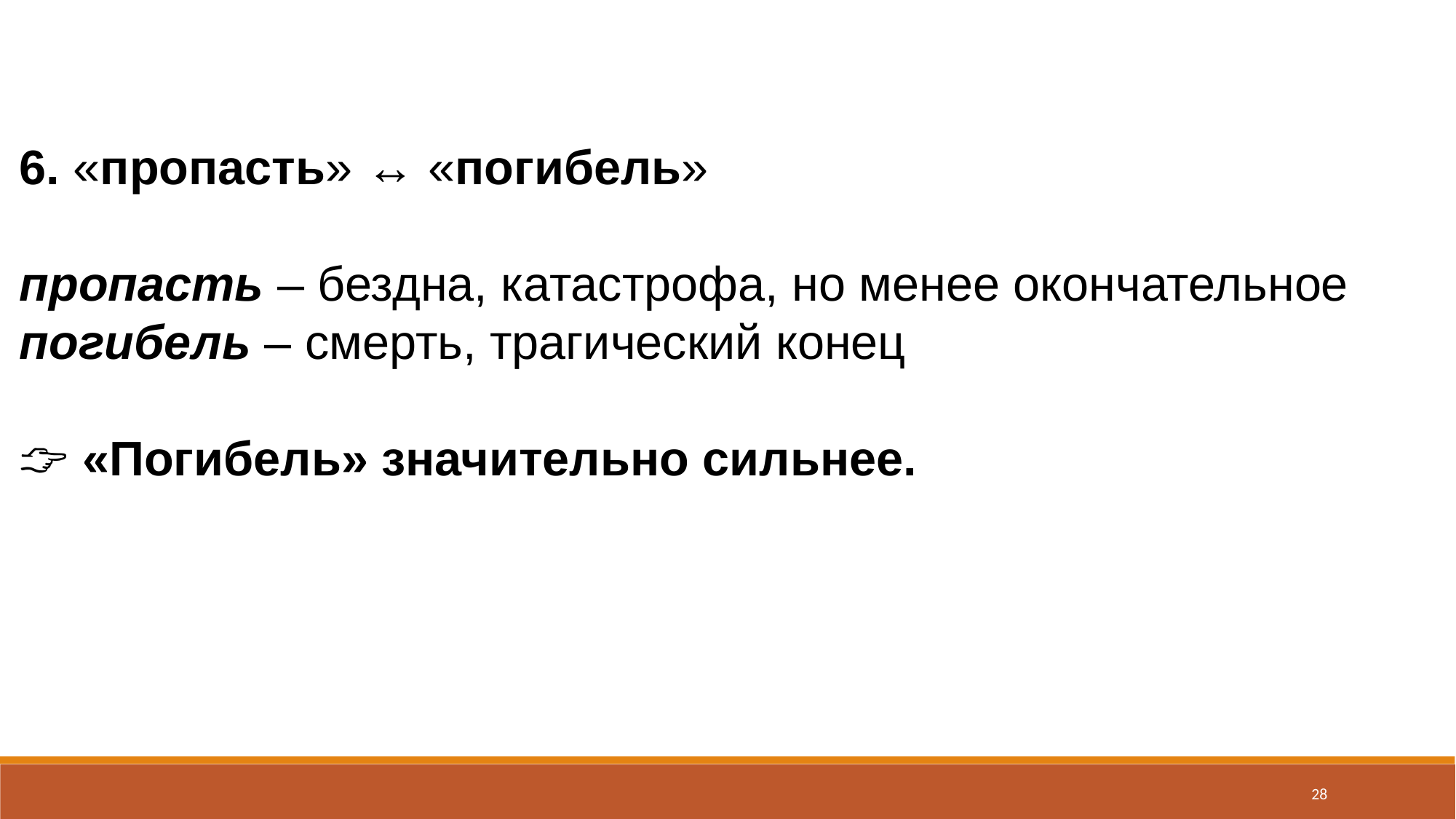

6. «пропасть» ↔ «погибель»

пропасть – бездна, катастрофа, но менее окончательное
погибель – смерть, трагический конец
👉 «Погибель» значительно сильнее.

28